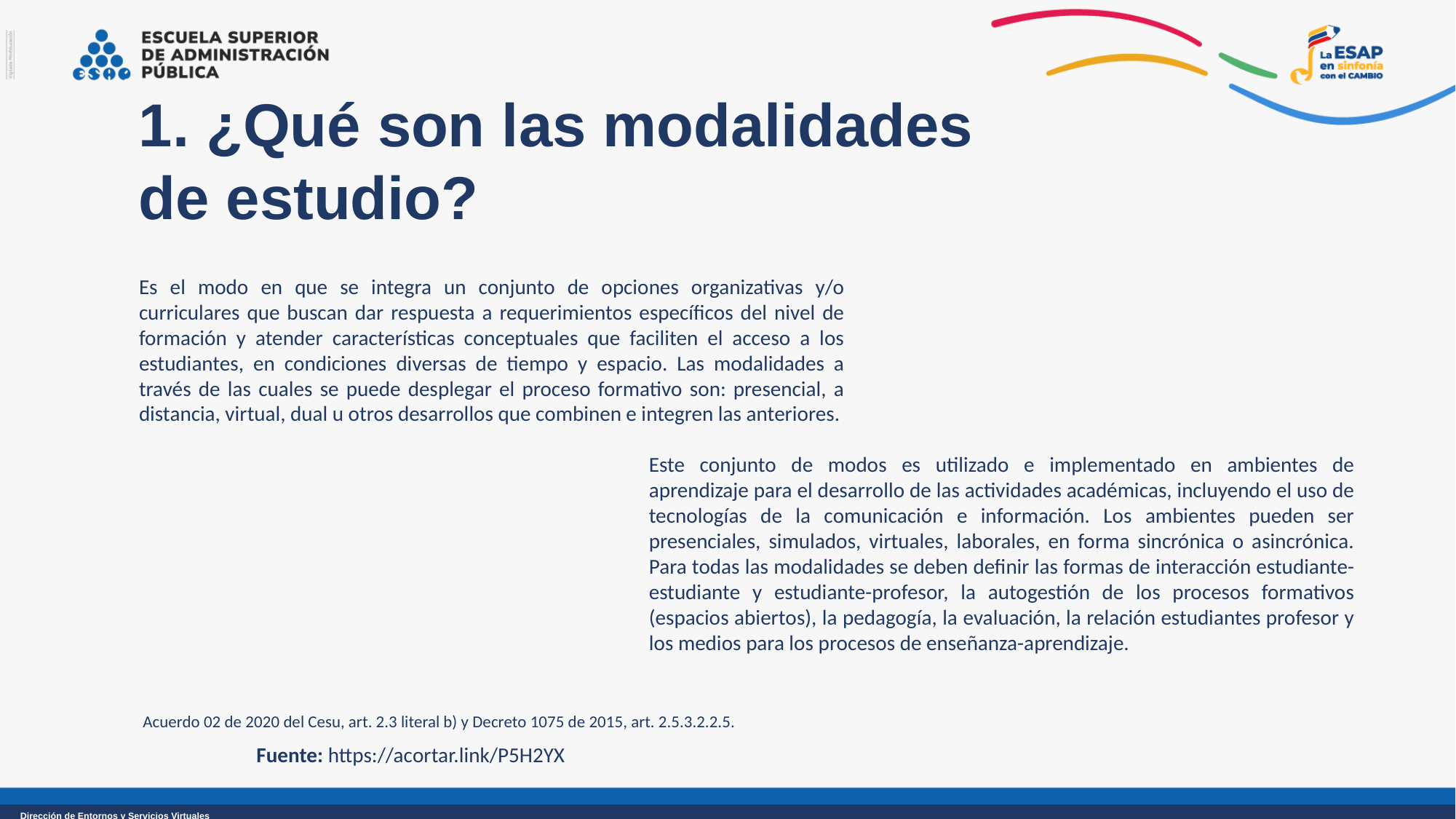

1. ¿Qué son las modalidades de estudio?
Es el modo en que se integra un conjunto de opciones organizativas y/o curriculares que buscan dar respuesta a requerimientos específicos del nivel de formación y atender características conceptuales que faciliten el acceso a los estudiantes, en condiciones diversas de tiempo y espacio. Las modalidades a través de las cuales se puede desplegar el proceso formativo son: presencial, a distancia, virtual, dual u otros desarrollos que combinen e integren las anteriores.
Este conjunto de modos es utilizado e implementado en ambientes de aprendizaje para el desarrollo de las actividades académicas, incluyendo el uso de tecnologías de la comunicación e información. Los ambientes pueden ser presenciales, simulados, virtuales, laborales, en forma sincrónica o asincrónica. Para todas las modalidades se deben definir las formas de interacción estudiante-estudiante y estudiante-profesor, la autogestión de los procesos formativos (espacios abiertos), la pedagogía, la evaluación, la relación estudiantes profesor y los medios para los procesos de enseñanza-aprendizaje.
 Acuerdo 02 de 2020 del Cesu, art. 2.3 literal b) y Decreto 1075 de 2015, art. 2.5.3.2.2.5.
Fuente: https://acortar.link/P5H2YX

Dirección de Entornos y Servicios Virtuales